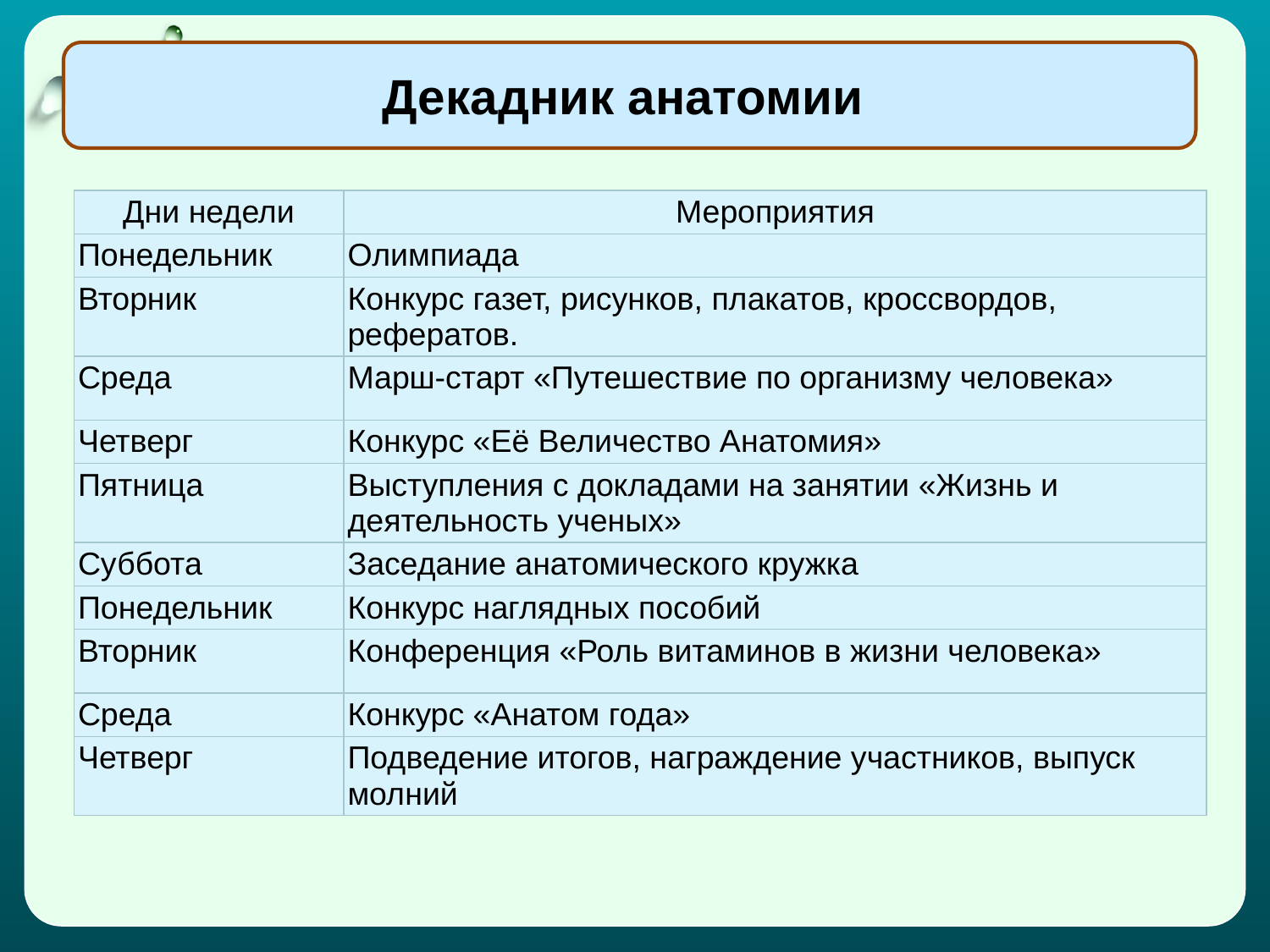

Декадник анатомии
| Дни недели | Мероприятия |
| --- | --- |
| Понедельник | Олимпиада |
| Вторник | Конкурс газет, рисунков, плакатов, кроссвордов, рефератов. |
| Среда | Марш-старт «Путешествие по организму человека» |
| Четверг | Конкурс «Её Величество Анатомия» |
| Пятница | Выступления с докладами на занятии «Жизнь и деятельность ученых» |
| Суббота | Заседание анатомического кружка |
| Понедельник | Конкурс наглядных пособий |
| Вторник | Конференция «Роль витаминов в жизни человека» |
| Среда | Конкурс «Анатом года» |
| Четверг | Подведение итогов, награждение участников, выпуск молний |